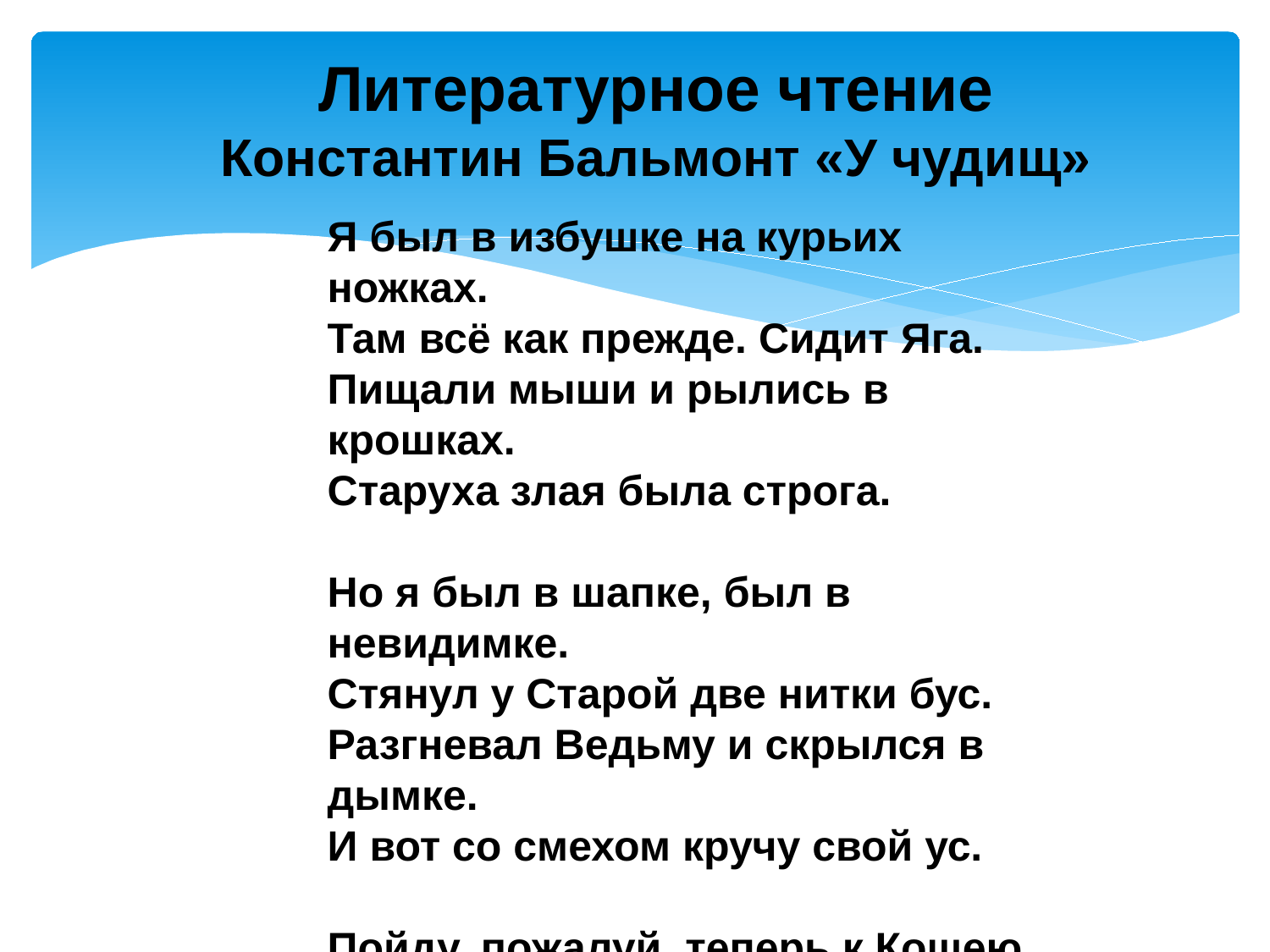

Литературное чтение
Константин Бальмонт «У чудищ»
Я был в избушке на курьих ножках.
Там всё как прежде. Сидит Яга.
Пищали мыши и рылись в крошках.
Старуха злая была строга.
Но я был в шапке, был в невидимке.
Стянул у Старой две нитки бус.
Разгневал Ведьму и скрылся в дымке.
И вот со смехом кручу свой ус.
Пойду, пожалуй, теперь к Кощею.
Найду для песен там жемчугов.
До самой пасти приближусь к Змею.
Узнаю тайны — и был таков.